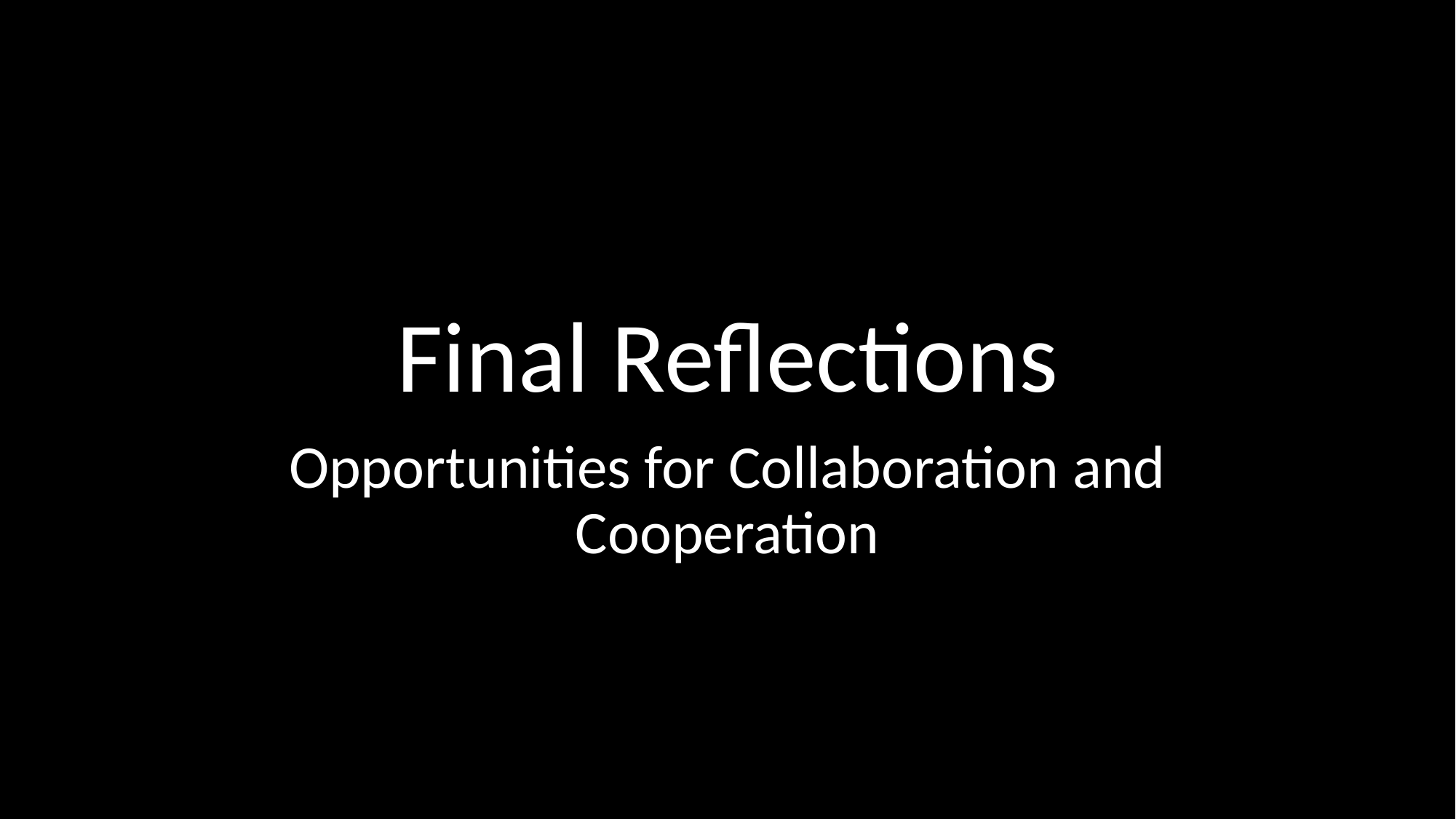

# Final Reflections
Opportunities for Collaboration and Cooperation